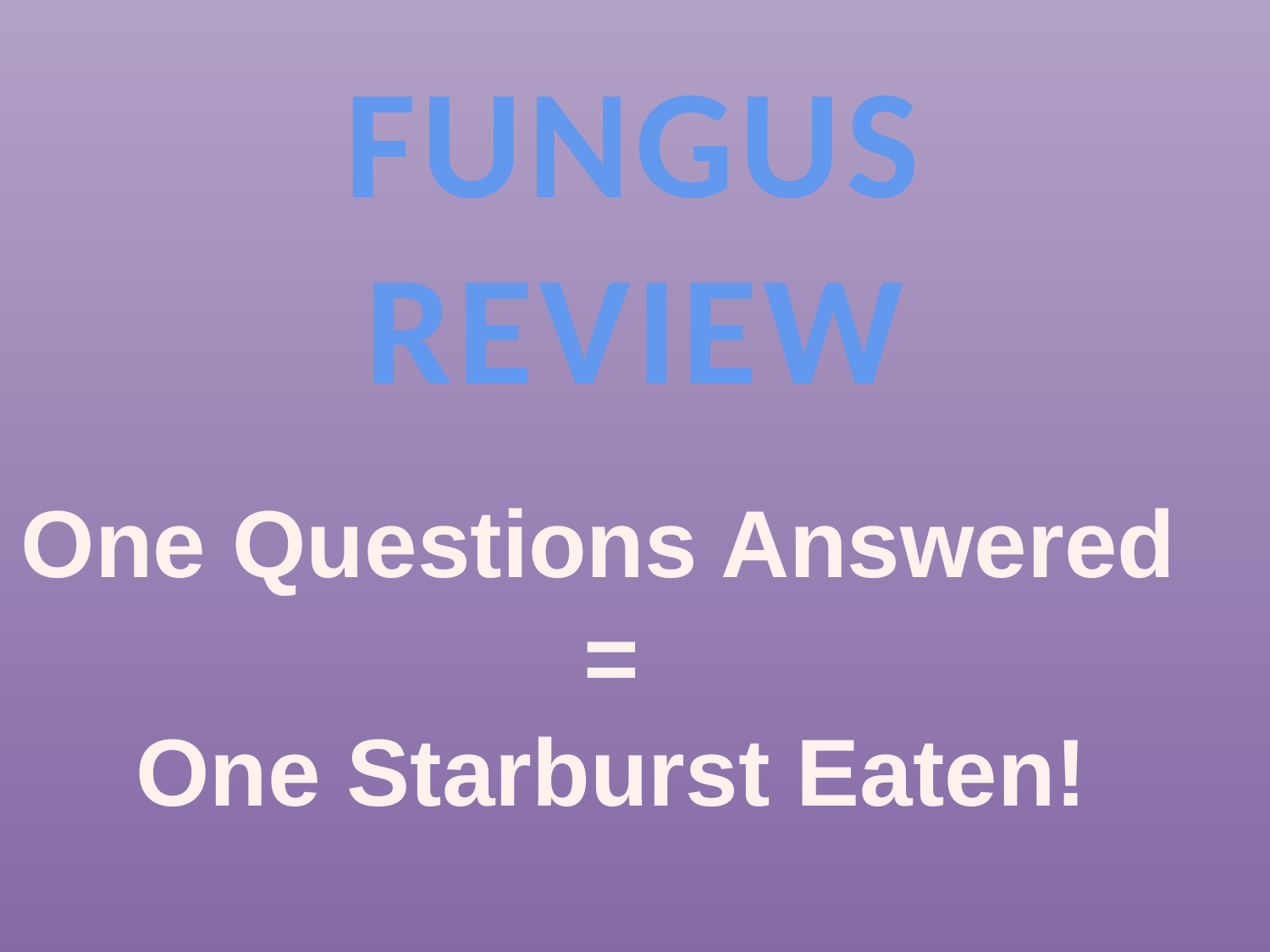

# FUNGUS REVIEW
One Questions Answered
=
One Starburst Eaten!